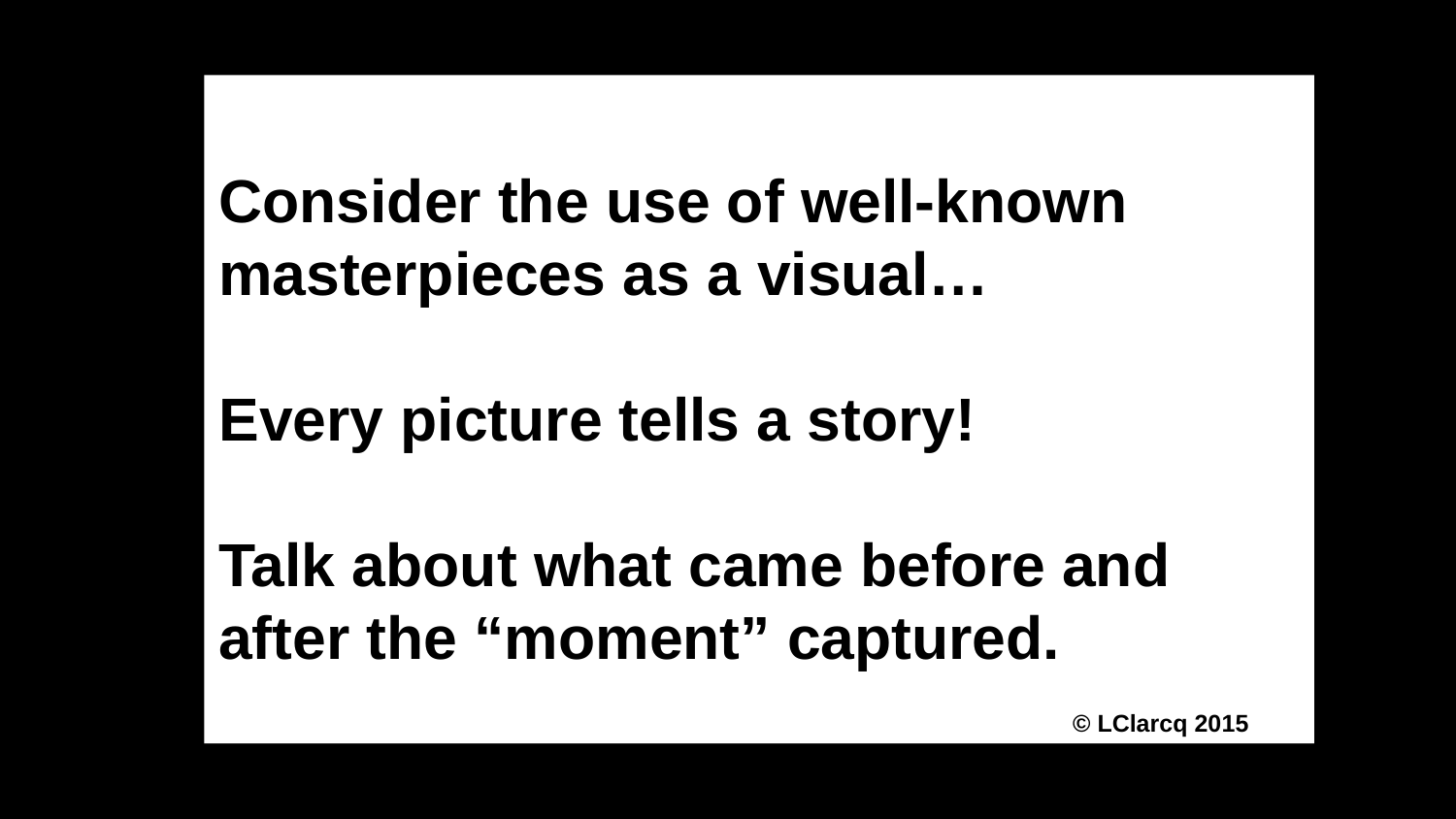

#

Consider the use of well-known masterpieces as a visual…

Every picture tells a story!

Talk about what came before and
after the “moment” captured.
                                                   © LClarcq 2015